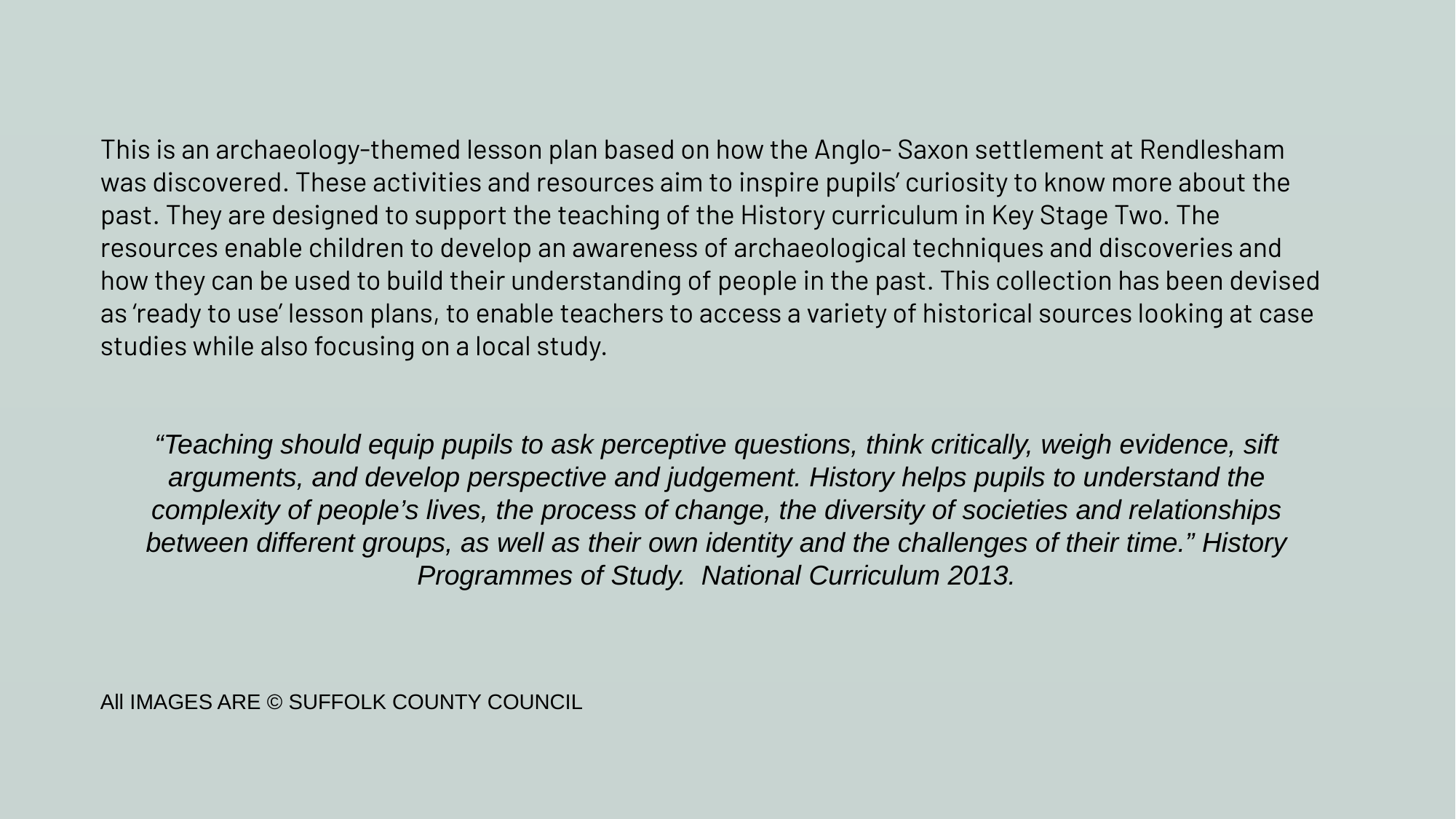

This is an archaeology-themed lesson plan based on how the Anglo- Saxon settlement at Rendlesham was discovered. These activities and resources aim to inspire pupils’ curiosity to know more about the past. They are designed to support the teaching of the History curriculum in Key Stage Two. The resources enable children to develop an awareness of archaeological techniques and discoveries and how they can be used to build their understanding of people in the past. This collection has been devised as ‘ready to use’ lesson plans, to enable teachers to access a variety of historical sources looking at case studies while also focusing on a local study.

“Teaching should equip pupils to ask perceptive questions, think critically, weigh evidence, sift arguments, and develop perspective and judgement. History helps pupils to understand the complexity of people’s lives, the process of change, the diversity of societies and relationships between different groups, as well as their own identity and the challenges of their time.” History Programmes of Study.  National Curriculum 2013.

All IMAGES ARE © SUFFOLK COUNTY COUNCIL